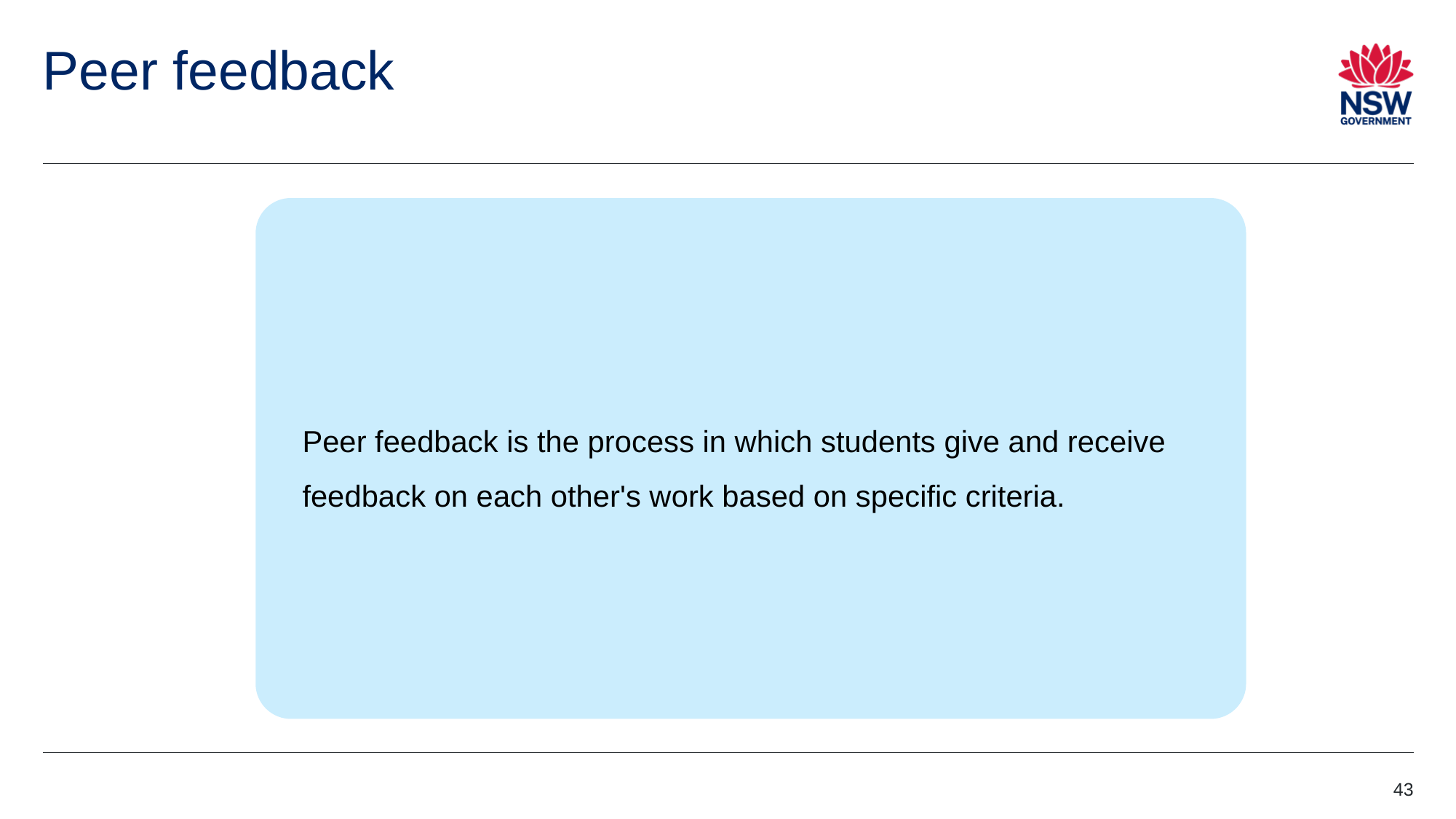

# Peer feedback (2)
Peer feedback is the process in which students give and receive feedback on each other's work based on specific criteria.
43